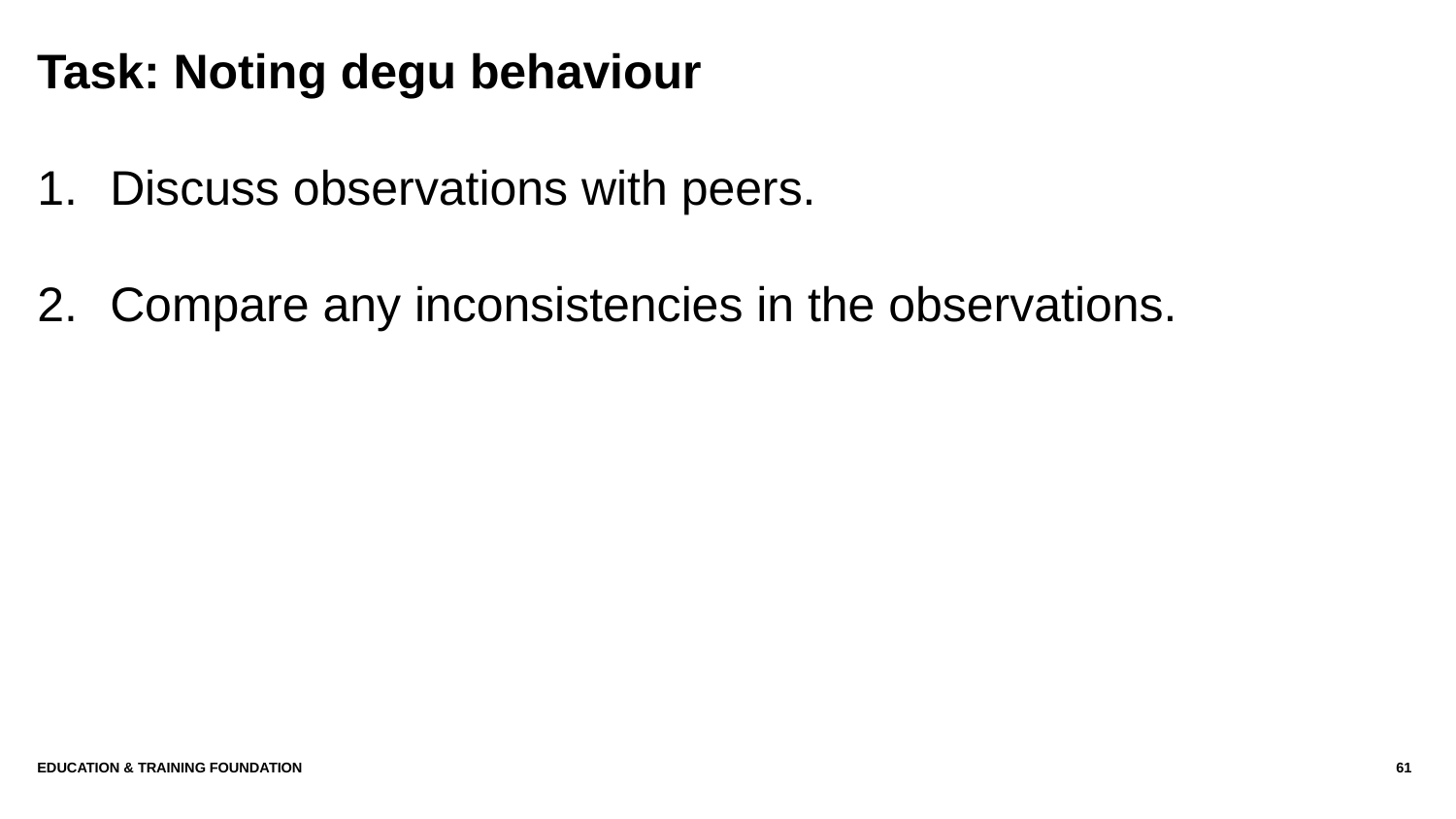

# Task: Noting degu behaviour
Discuss observations with peers.
Compare any inconsistencies in the observations.

Education & Training Foundation
61